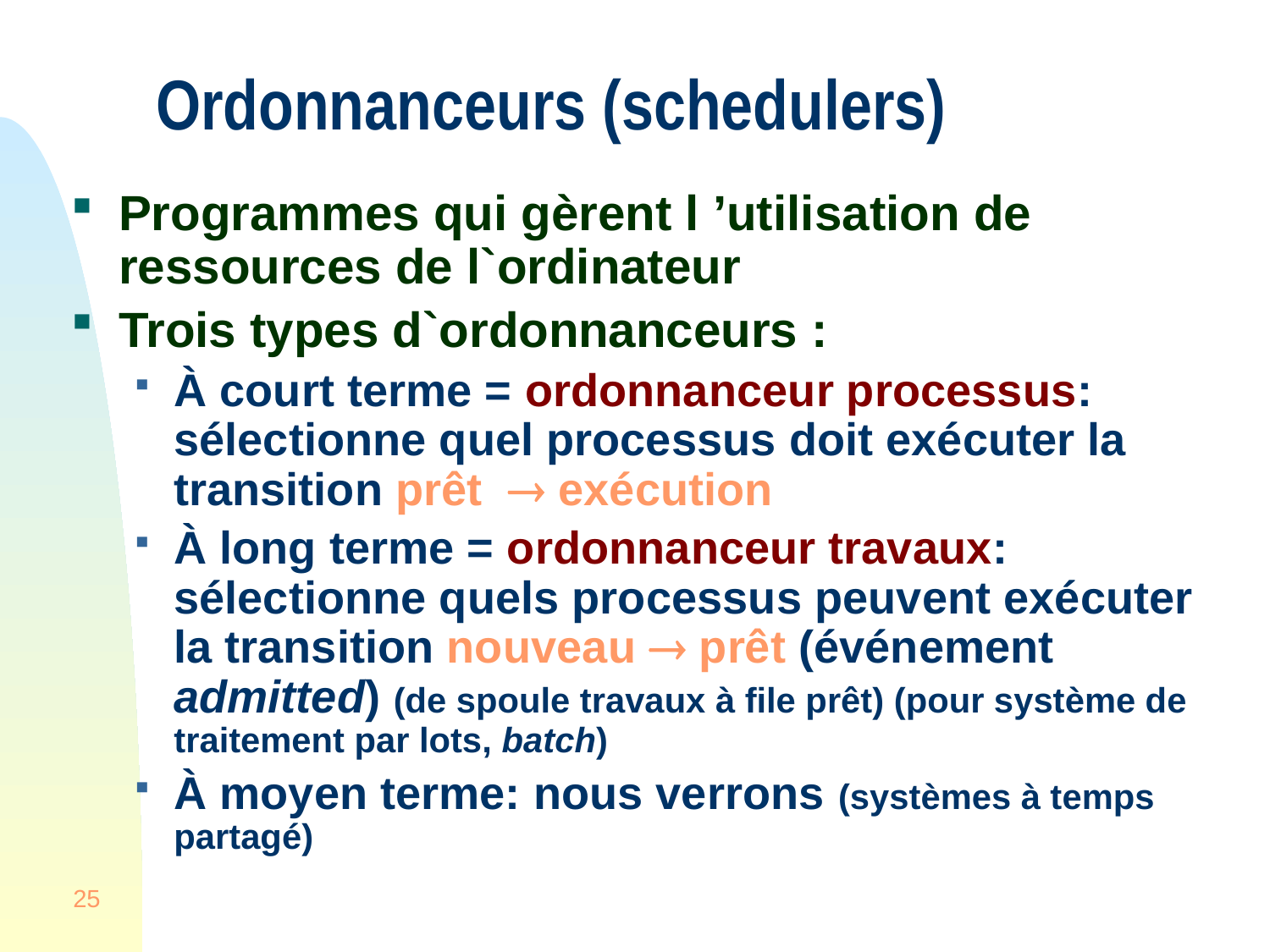

# Ordonnanceurs (schedulers)
Programmes qui gèrent l ’utilisation de ressources de l`ordinateur
Trois types d`ordonnanceurs :
À court terme = ordonnanceur processus: sélectionne quel processus doit exécuter la transition prêt  → exécution
À long terme = ordonnanceur travaux: sélectionne quels processus peuvent exécuter la transition nouveau → prêt (événement admitted) (de spoule travaux à file prêt) (pour système de traitement par lots, batch)
À moyen terme: nous verrons (systèmes à temps partagé)
25